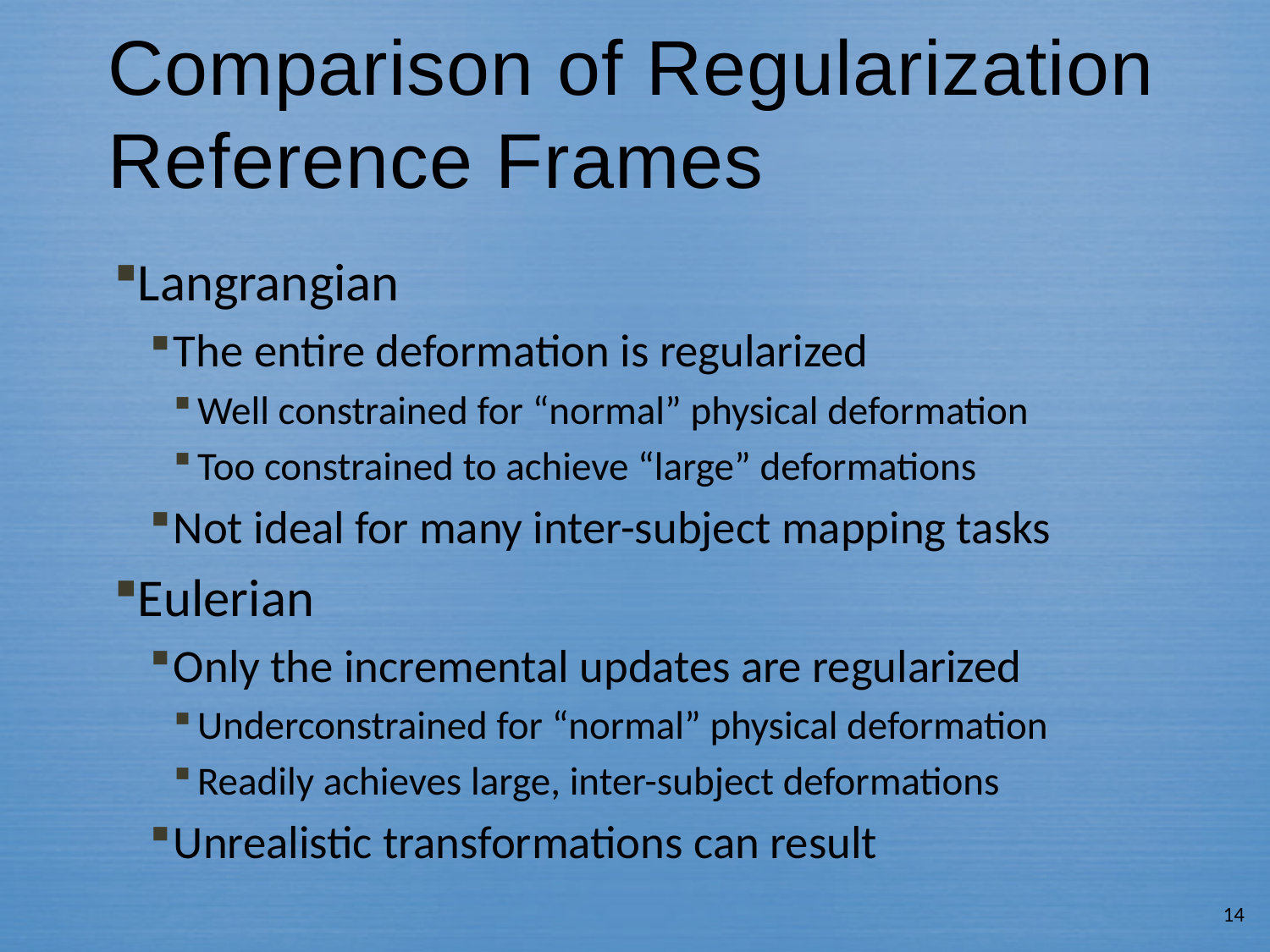

# Comparison of Regularization Reference Frames
Langrangian
The entire deformation is regularized
Well constrained for “normal” physical deformation
Too constrained to achieve “large” deformations
Not ideal for many inter-subject mapping tasks
Eulerian
Only the incremental updates are regularized
Underconstrained for “normal” physical deformation
Readily achieves large, inter-subject deformations
Unrealistic transformations can result
14